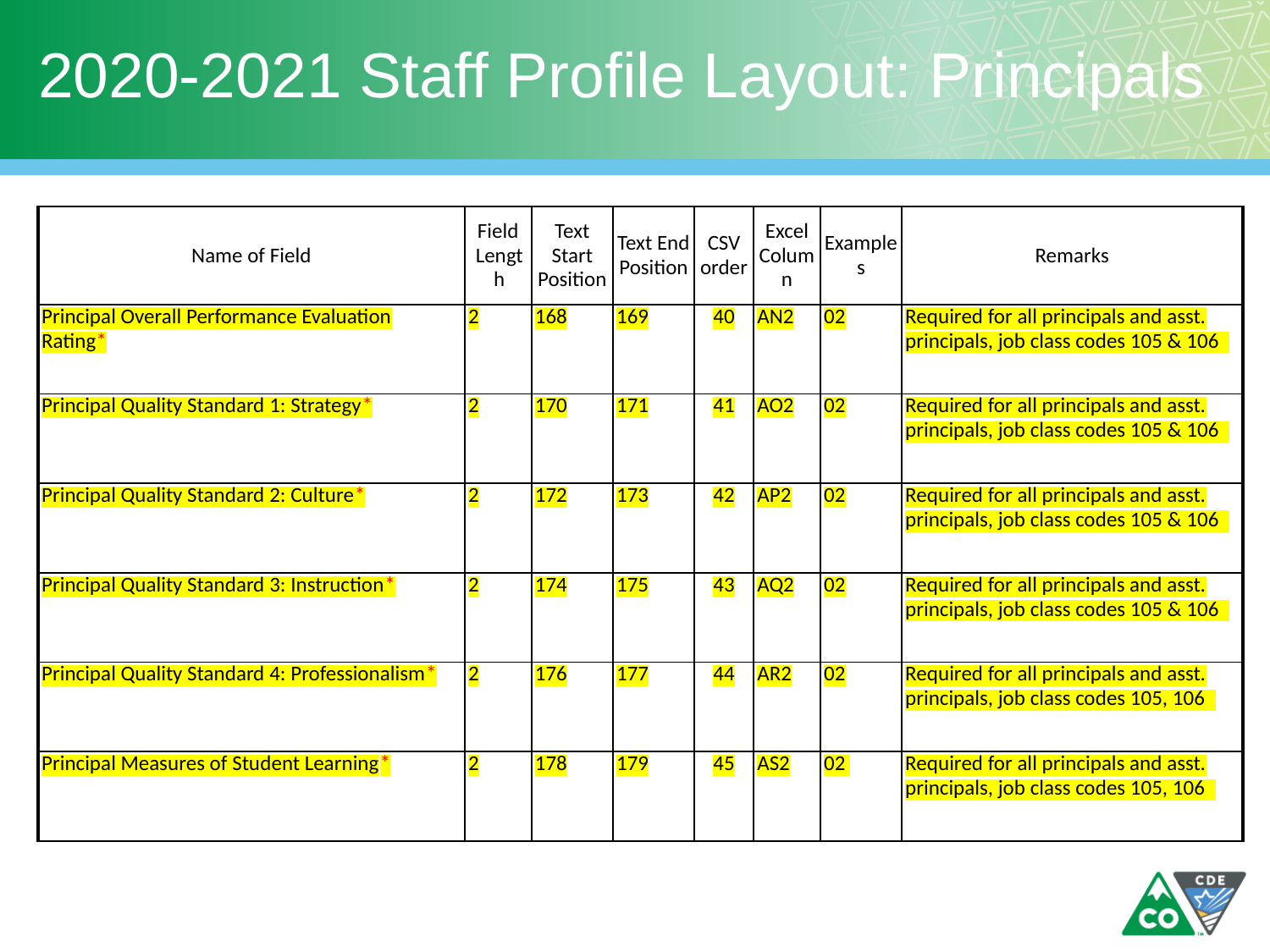

# 2020-2021 Staff Profile Layout: Principals
| Name of Field | Field Length | Text Start Position | Text End Position | CSV order | Excel Column | Examples | Remarks |
| --- | --- | --- | --- | --- | --- | --- | --- |
| Principal Overall Performance Evaluation Rating\* | 2 | 168 | 169 | 40 | AN2 | 02 | Required for all principals and asst. principals, job class codes 105 & 106 |
| Principal Quality Standard 1: Strategy\* | 2 | 170 | 171 | 41 | AO2 | 02 | Required for all principals and asst. principals, job class codes 105 & 106 |
| Principal Quality Standard 2: Culture\* | 2 | 172 | 173 | 42 | AP2 | 02 | Required for all principals and asst. principals, job class codes 105 & 106 |
| Principal Quality Standard 3: Instruction\* | 2 | 174 | 175 | 43 | AQ2 | 02 | Required for all principals and asst. principals, job class codes 105 & 106 |
| Principal Quality Standard 4: Professionalism\* | 2 | 176 | 177 | 44 | AR2 | 02 | Required for all principals and asst. principals, job class codes 105, 106 |
| Principal Measures of Student Learning\* | 2 | 178 | 179 | 45 | AS2 | 02 | Required for all principals and asst. principals, job class codes 105, 106 |